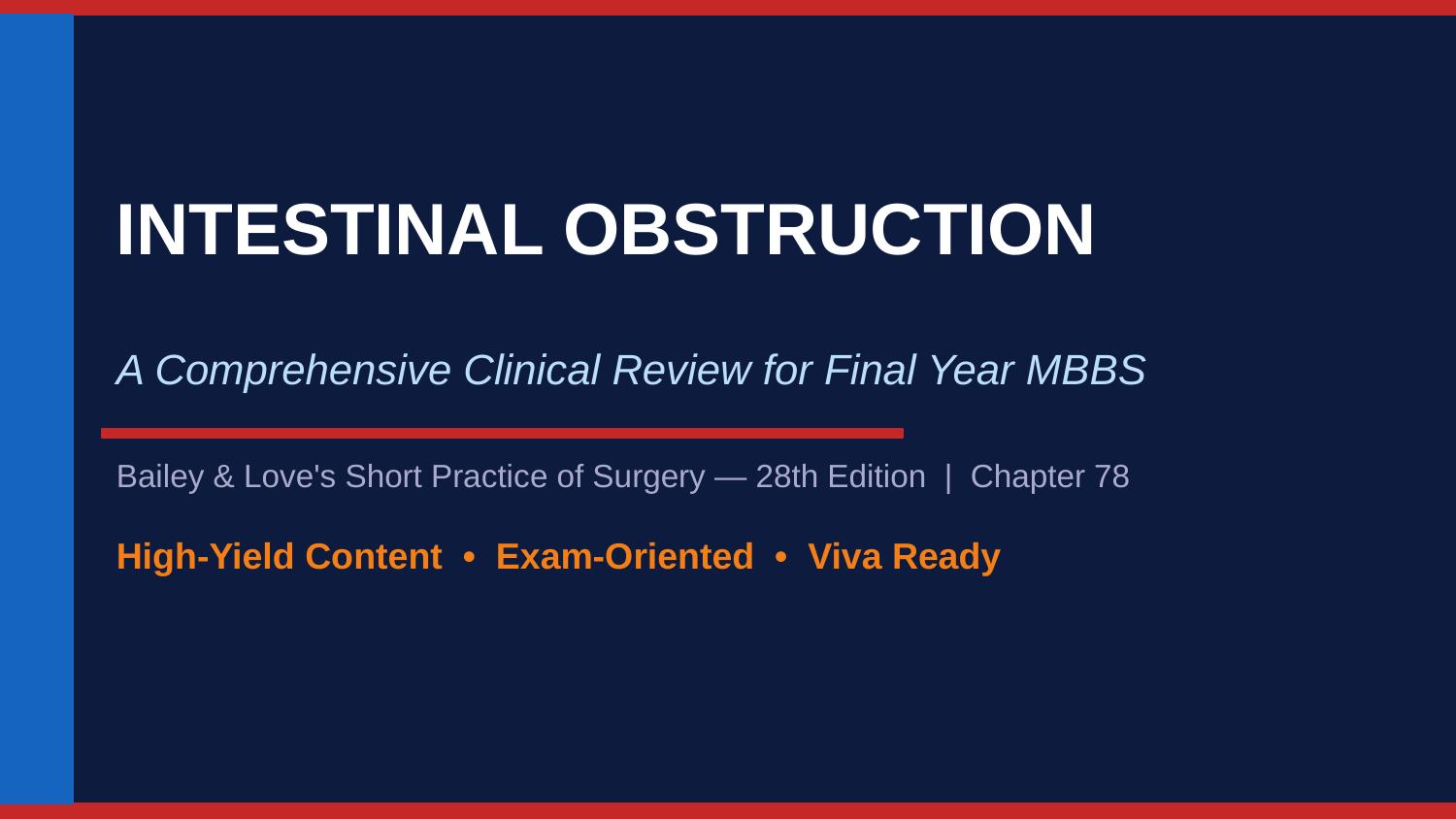

INTESTINAL OBSTRUCTION
A Comprehensive Clinical Review for Final Year MBBS

Bailey & Love's Short Practice of Surgery — 28th Edition  |  Chapter 78
High-Yield Content  •  Exam-Oriented  •  Viva Ready